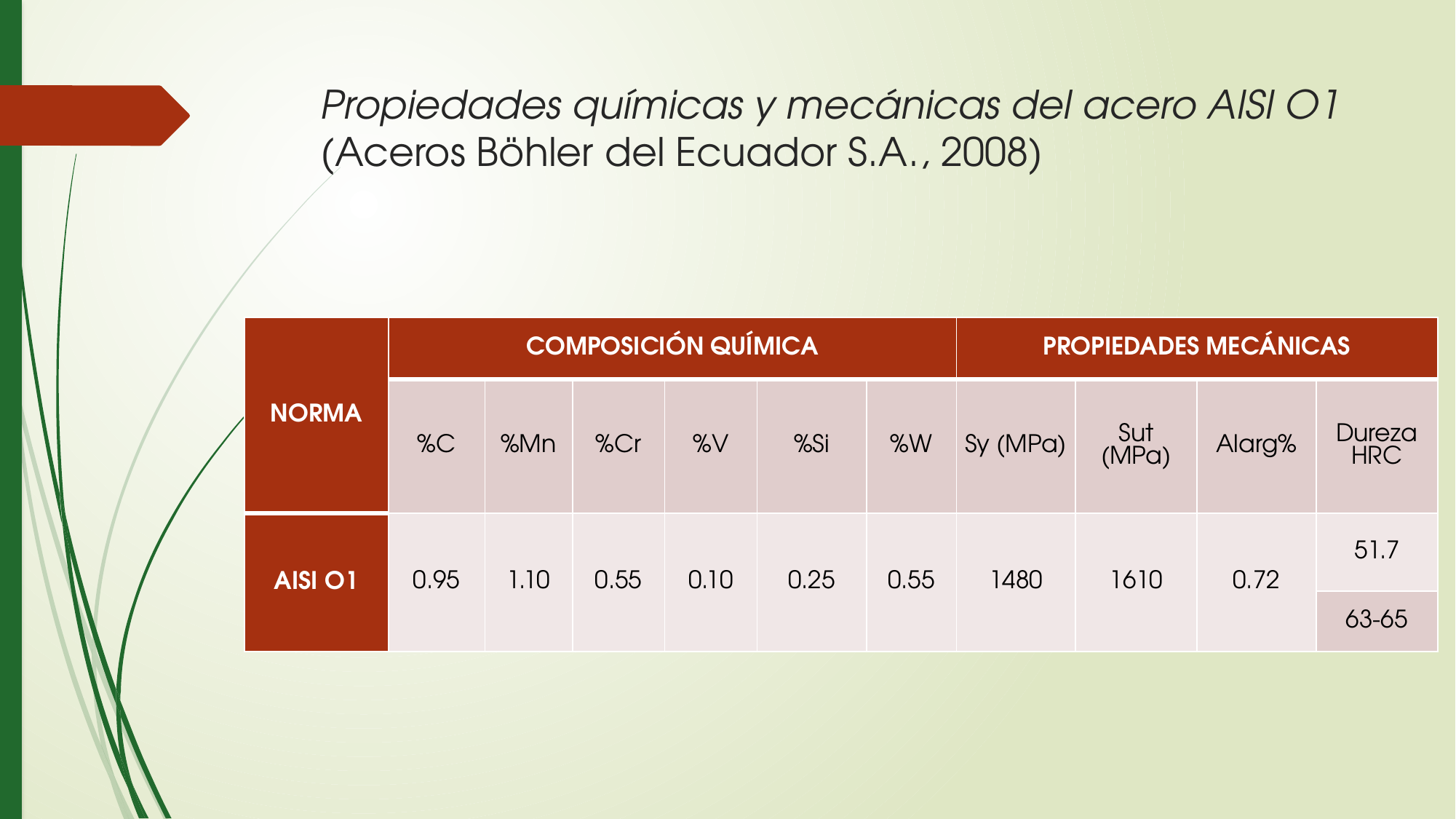

# Propiedades químicas y mecánicas del acero AISI O1 (Aceros Böhler del Ecuador S.A., 2008)
| NORMA | COMPOSICIÓN QUÍMICA |  |  |  |  |  | PROPIEDADES MECÁNICAS |  |  |  |
| --- | --- | --- | --- | --- | --- | --- | --- | --- | --- | --- |
|  | %C | %Mn | %Cr | %V | %Si | %W | Sy (MPa) | Sut (MPa) | Alarg% | Dureza HRC |
| AISI O1 | 0.95 | 1.10 | 0.55 | 0.10 | 0.25 | 0.55 | 1480 | 1610 | 0.72 | 51.7 |
|  |  |  |  |  |  |  |  |  |  | 63-65 |